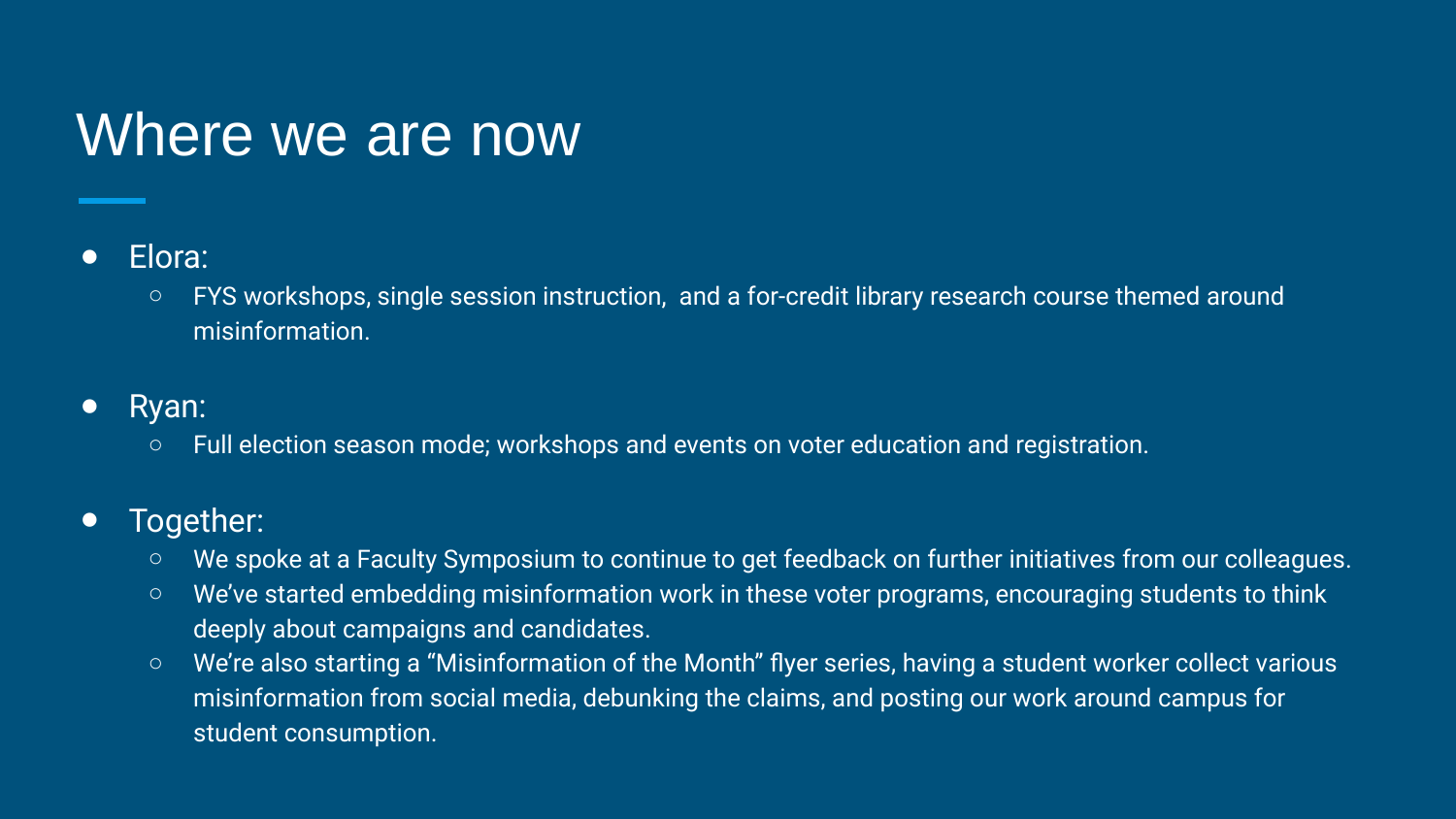

# Where we are now
Elora:
FYS workshops, single session instruction,  and a for-credit library research course themed around misinformation.
Ryan:
Full election season mode; workshops and events on voter education and registration.
Together:
We spoke at a Faculty Symposium to continue to get feedback on further initiatives from our colleagues.
We’ve started embedding misinformation work in these voter programs, encouraging students to think deeply about campaigns and candidates.
We’re also starting a “Misinformation of the Month” flyer series, having a student worker collect various misinformation from social media, debunking the claims, and posting our work around campus for student consumption.